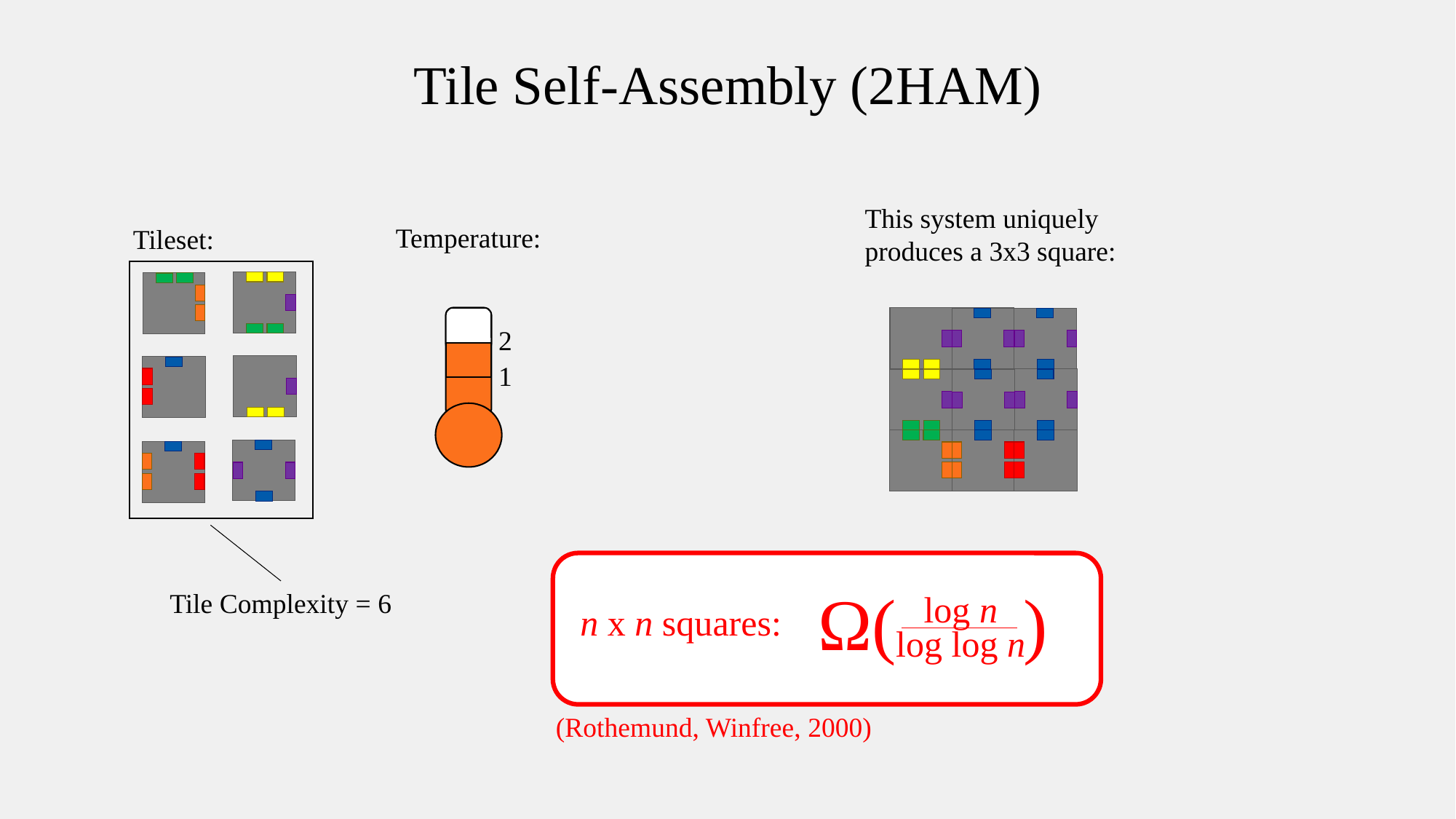

Tile Self-Assembly (2HAM)
This system uniquely
produces a 3x3 square:
Temperature:
Tileset:

2

1

Ω(       )
log n
log log n
Tile Complexity = 6
n x n squares:
(Rothemund, Winfree, 2000)